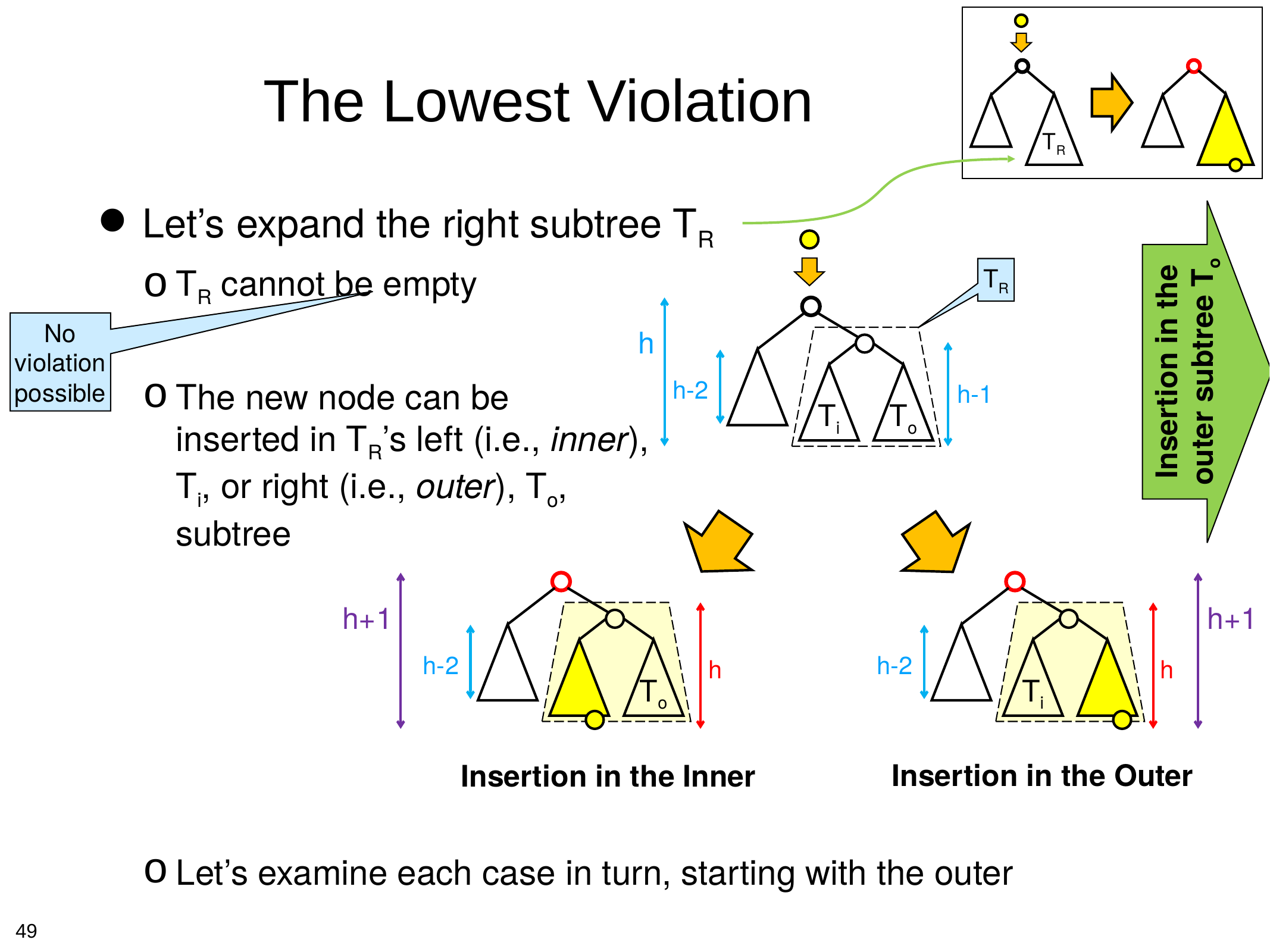

TR

# The Lowest Violation
Let’s expand the right subtree TR
TR cannot be empty

The new node can be
inserted in TR’s left (i.e., inner),
Ti, or right (i.e., outer), To,
subtree

Let’s examine each case in turn, starting with the outer

TR

Insertion in the outer subtree To
No
violation
possible
h

Ti
To
h-2
h-1

h+1
h+1

To
Ti

h-2
h-2
h
h

Insertion in the Outer
Insertion in the Inner
49